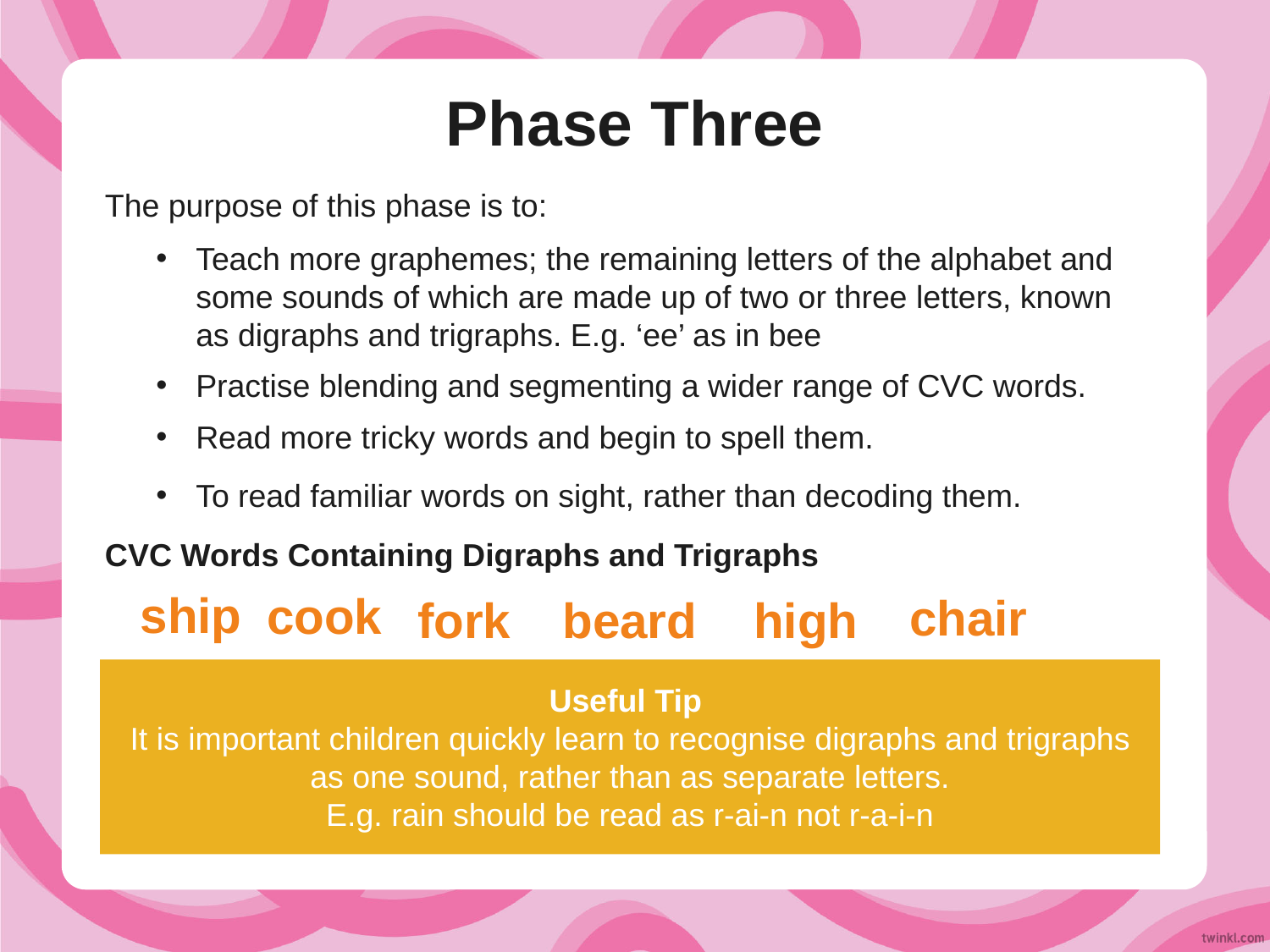

# Phase Three
The purpose of this phase is to:
Teach more graphemes; the remaining letters of the alphabet and some sounds of which are made up of two or three letters, known as digraphs and trigraphs. E.g. ‘ee’ as in bee
Practise blending and segmenting a wider range of CVC words.
Read more tricky words and begin to spell them.
To read familiar words on sight, rather than decoding them.
CVC Words Containing Digraphs and Trigraphs
ship
cook
chair
fork
beard
high
Useful Tip
It is important children quickly learn to recognise digraphs and trigraphs as one sound, rather than as separate letters.
E.g. rain should be read as r-ai-n not r-a-i-n